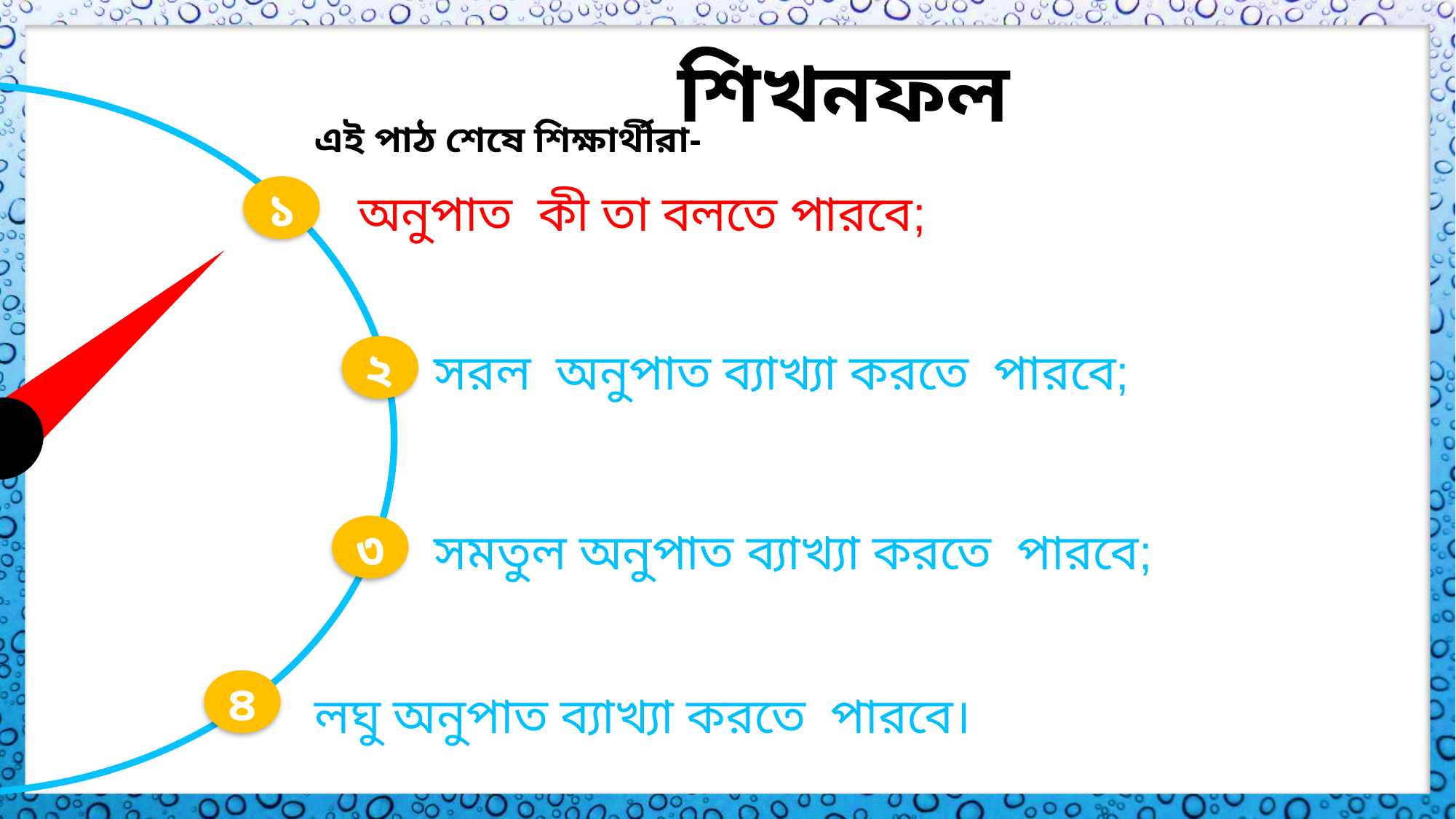

শিখনফল

এই পাঠ শেষে শিক্ষার্থীরা-

১
অনুপাত  কী তা বলতে পারবে;
২
সরল  অনুপাত ব্যাখ্যা করতে  পারবে;

৩
সমতুল অনুপাত ব্যাখ্যা করতে  পারবে;
৪
লঘু অনুপাত ব্যাখ্যা করতে  পারবে।